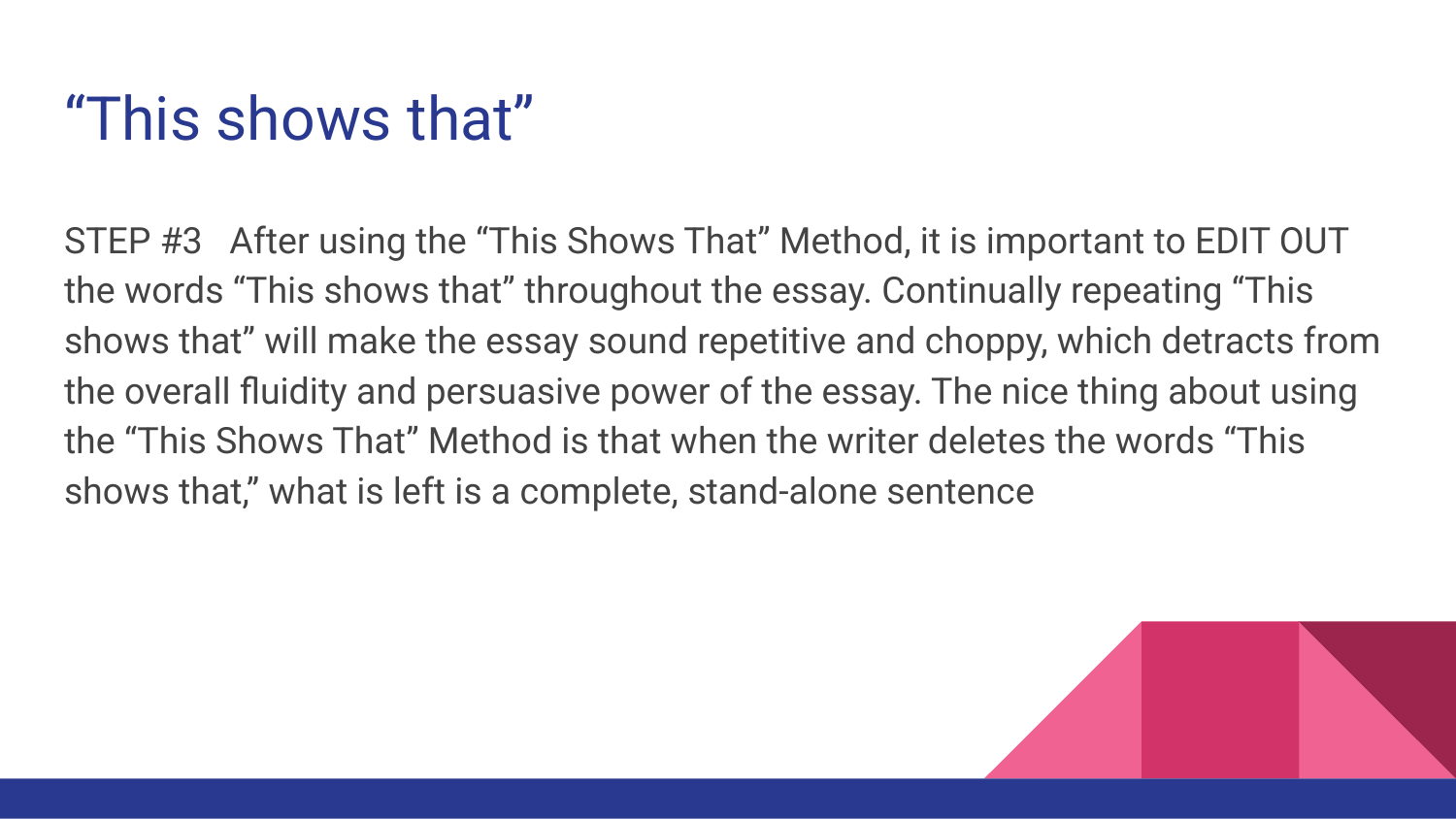

# “This shows that”
STEP #3   After using the “This Shows That” Method, it is important to EDIT OUT the words “This shows that” throughout the essay. Continually repeating “This shows that” will make the essay sound repetitive and choppy, which detracts from the overall fluidity and persuasive power of the essay. The nice thing about using the “This Shows That” Method is that when the writer deletes the words “This shows that,” what is left is a complete, stand-alone sentence